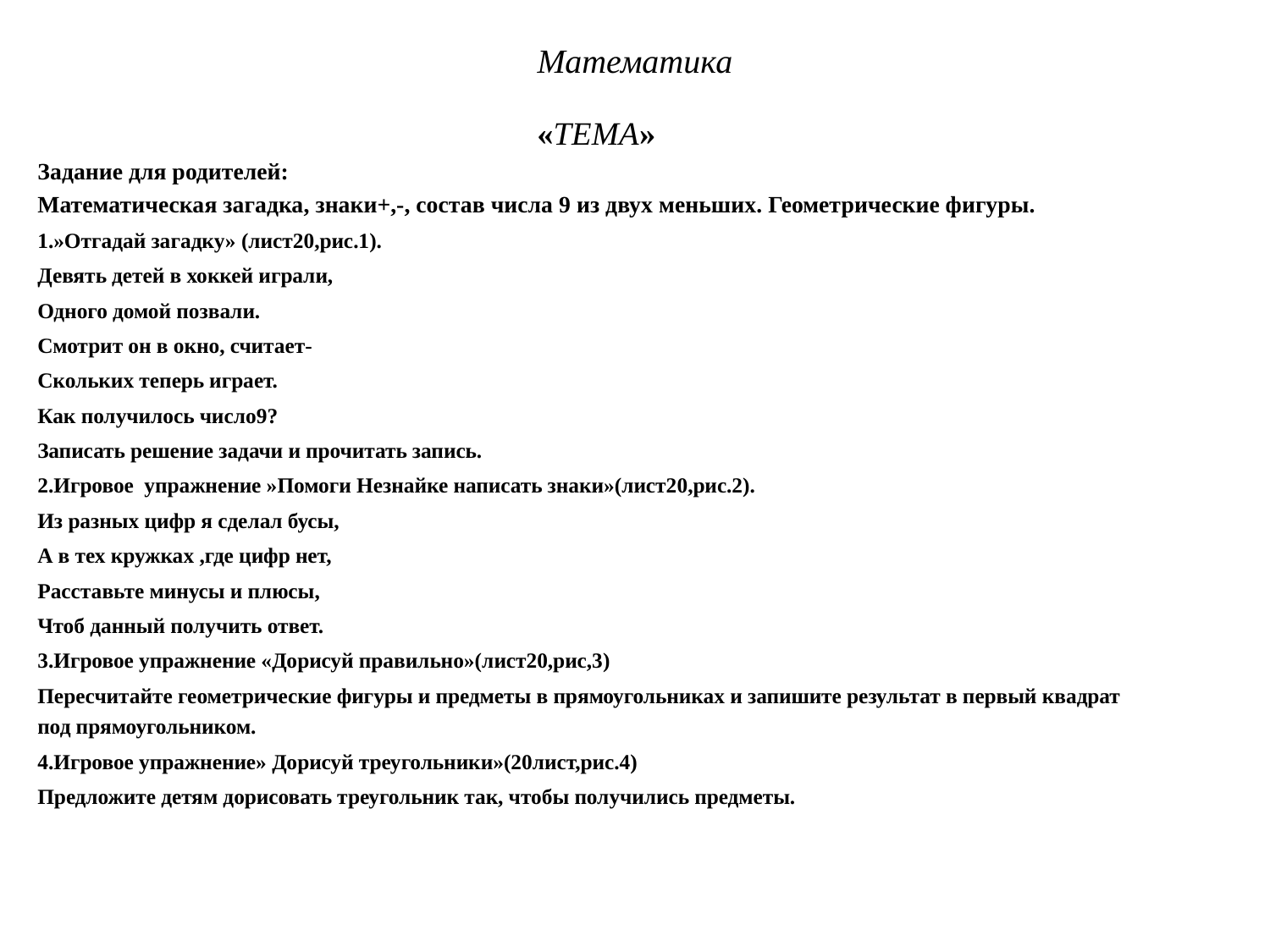

# Математика

«ТЕМА»
Задание для родителей:
Математическая загадка, знаки+,-, состав числа 9 из двух меньших. Геометрические фигуры.
1.»Отгадай загадку» (лист20,рис.1).
Девять детей в хоккей играли,
Одного домой позвали.
Смотрит он в окно, считает-
Скольких теперь играет.
Как получилось число9?
Записать решение задачи и прочитать запись.
2.Игровое  упражнение »Помоги Незнайке написать знаки»(лист20,рис.2).
Из разных цифр я сделал бусы,
А в тех кружках ,где цифр нет,
Расставьте минусы и плюсы,
Чтоб данный получить ответ.
3.Игровое упражнение «Дорисуй правильно»(лист20,рис,3)
Пересчитайте геометрические фигуры и предметы в прямоугольниках и запишите результат в первый квадрат под прямоугольником.
4.Игровое упражнение» Дорисуй треугольники»(20лист,рис.4)
Предложите детям дорисовать треугольник так, чтобы получились предметы.